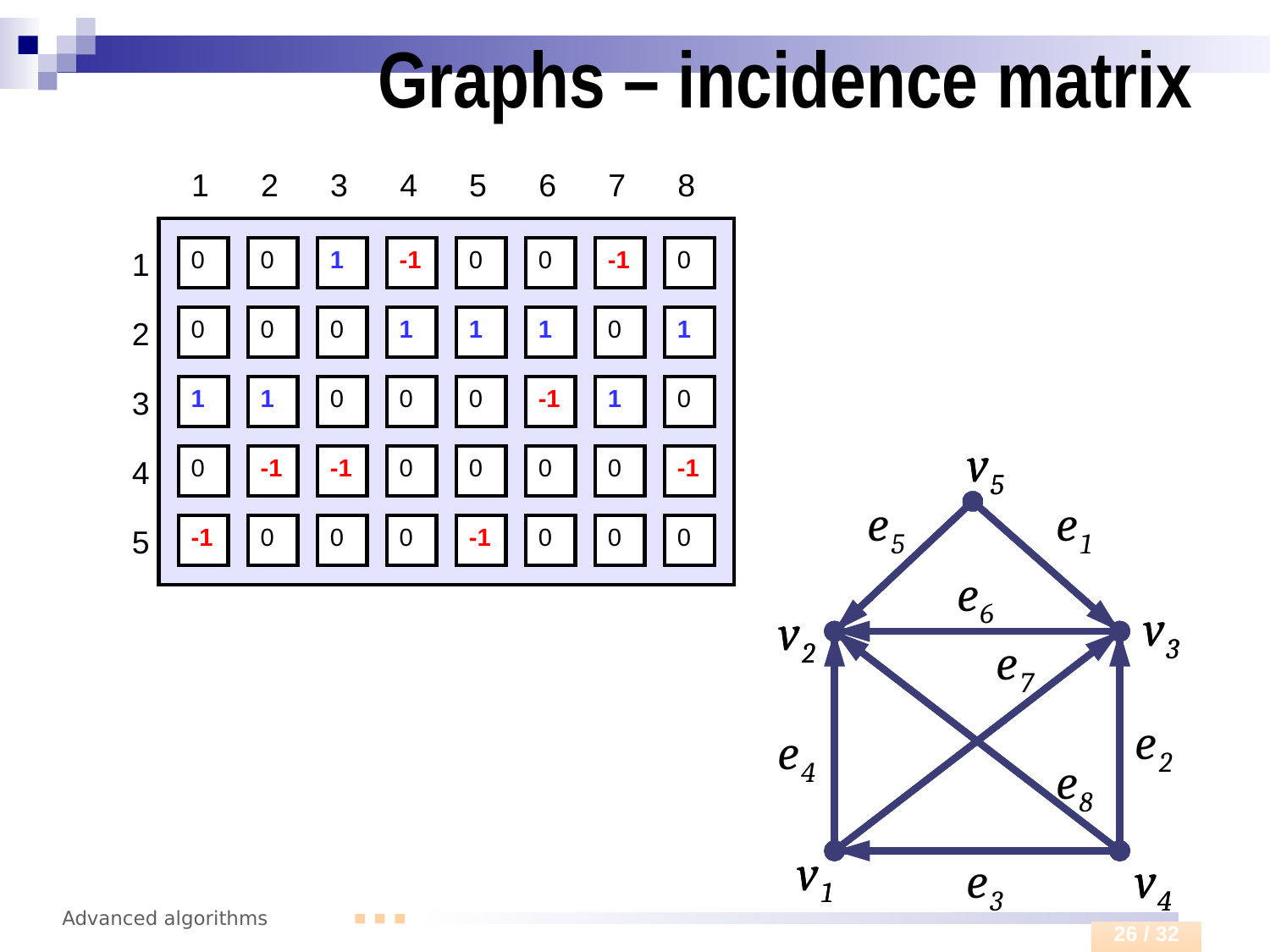

# Graphs – incidence matrix
1
2
3
4
5
6
7
8

0
0
1
-1
0
0
-1
0
1
0
0
0
1
1
1
0
1
2
1
1
0
0
0
-1
1
0
3
v5
v5
0
-1
-1
0
0
0
0
-1
4
e5
e1
5
-1
0
0
0
-1
0
0
0
e6
v3
v3
v2
v2
e7
e2
e4
e8
v1
v1
v4
v4
e3